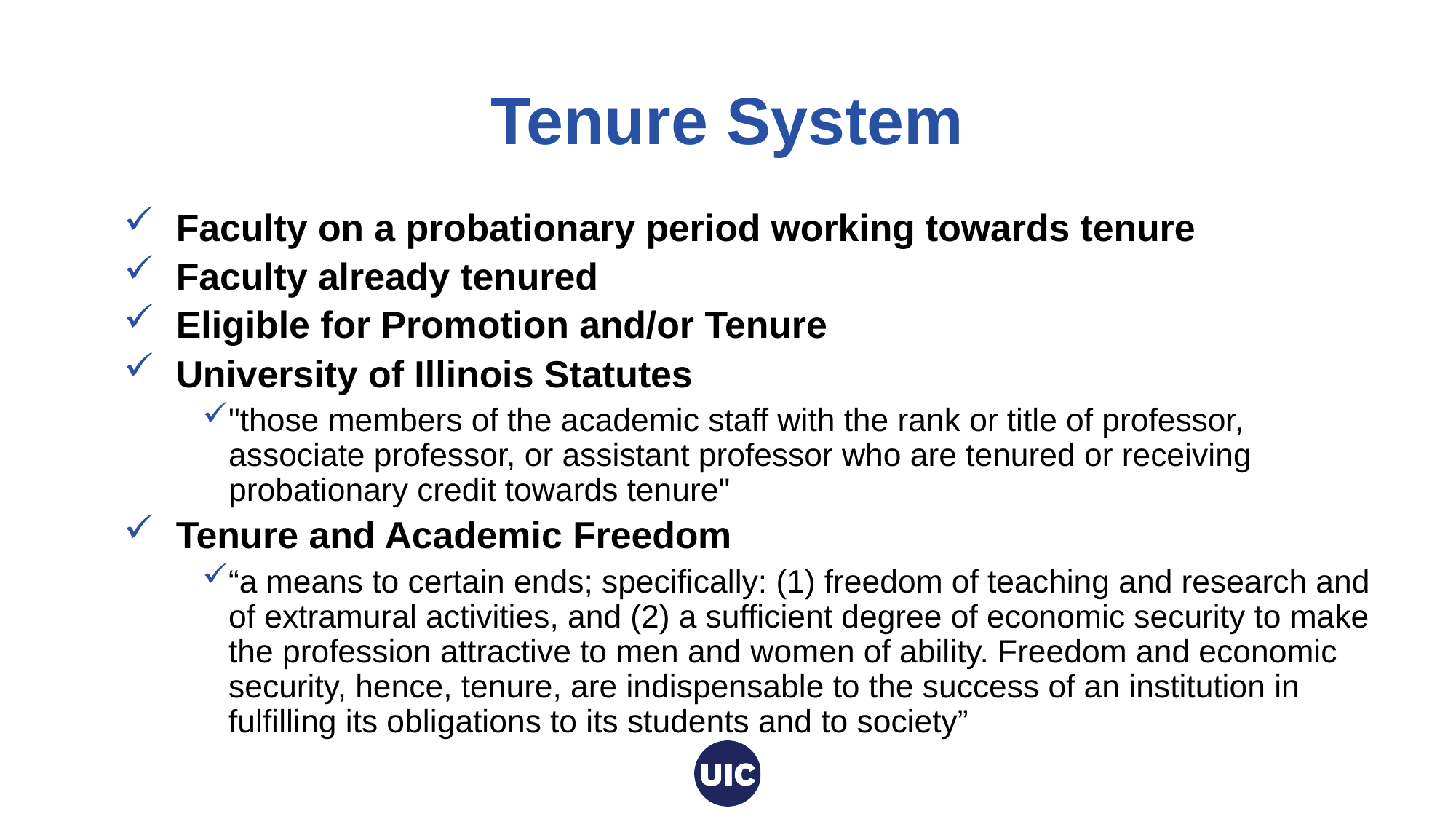

Office of the Vice Provost for Faculty Affairs
# Tenure System
Faculty on a probationary period working towards tenure
Faculty already tenured
Eligible for Promotion and/or Tenure
University of Illinois Statutes
"those members of the academic staff with the rank or title of professor, associate professor, or assistant professor who are tenured or receiving probationary credit towards tenure"
Tenure and Academic Freedom
“a means to certain ends; specifically: (1) freedom of teaching and research and of extramural activities, and (2) a sufficient degree of economic security to make the profession attractive to men and women of ability. Freedom and economic security, hence, tenure, are indispensable to the success of an institution in fulfilling its obligations to its students and to society”